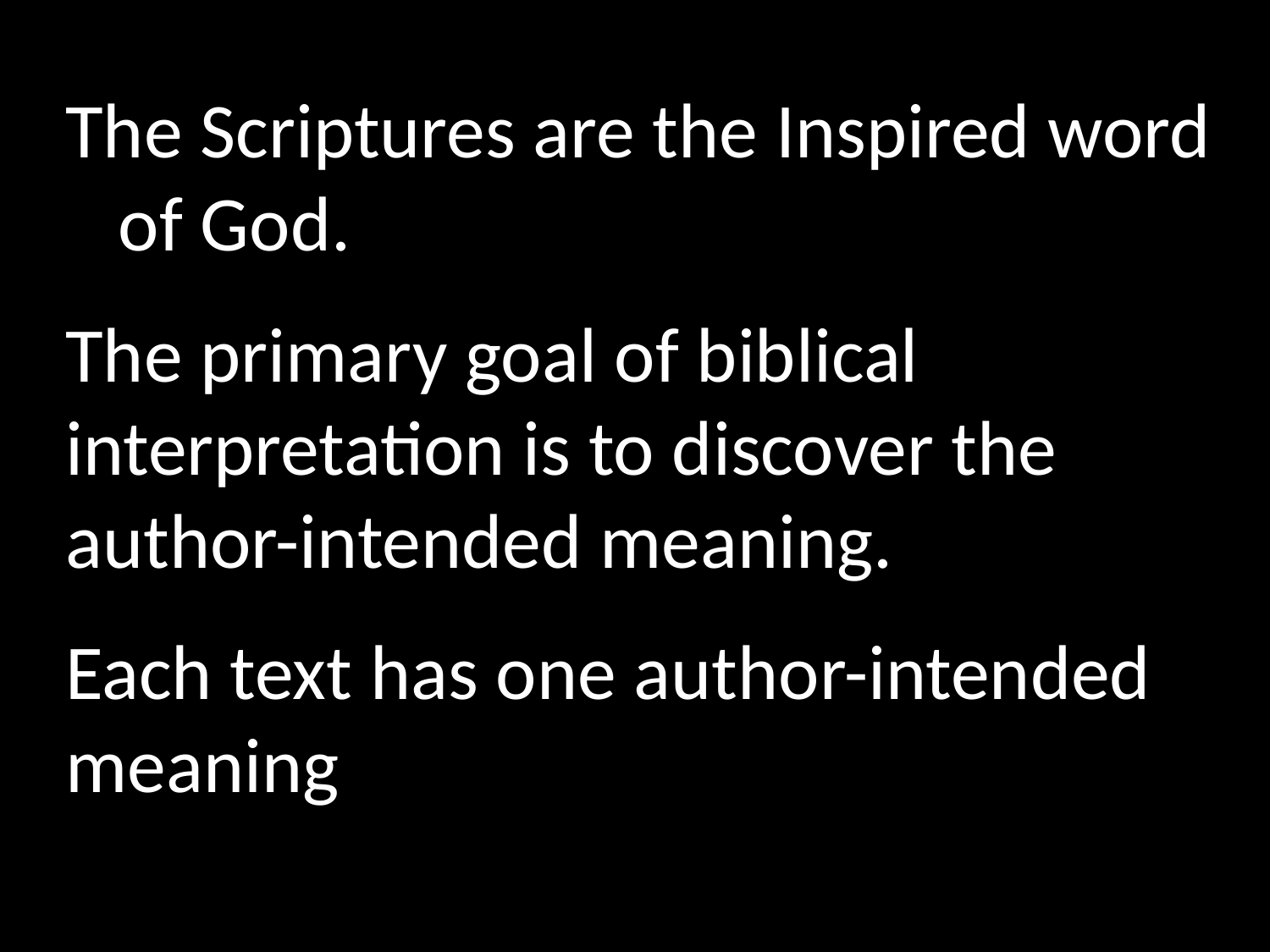

The Scriptures are the Inspired word
   of God.

The primary goal of biblical interpretation is to discover the author-intended meaning.

Each text has one author-intended meaning